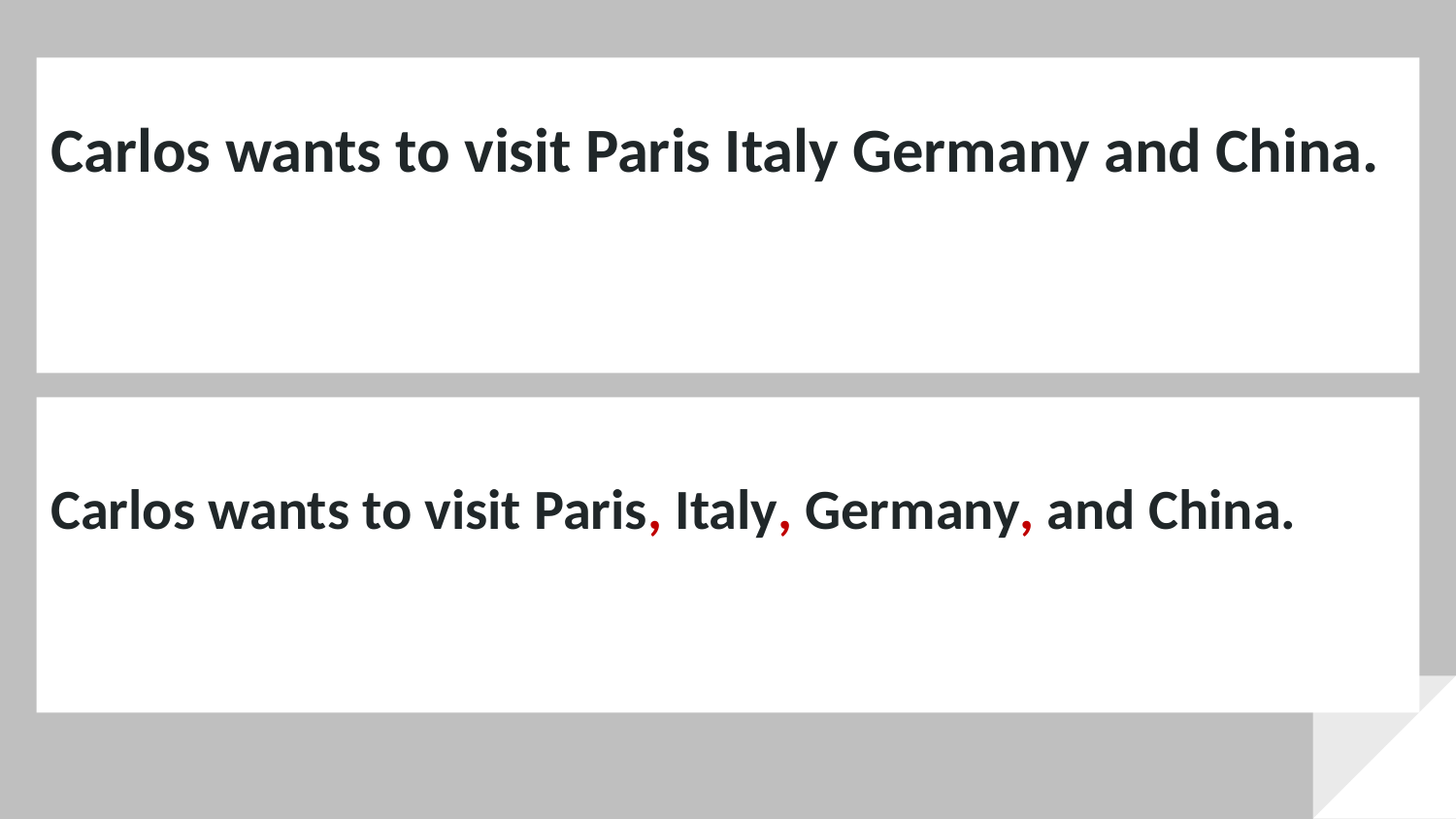

# Carlos wants to visit Paris Italy Germany and China.
Carlos wants to visit Paris, Italy, Germany, and China.